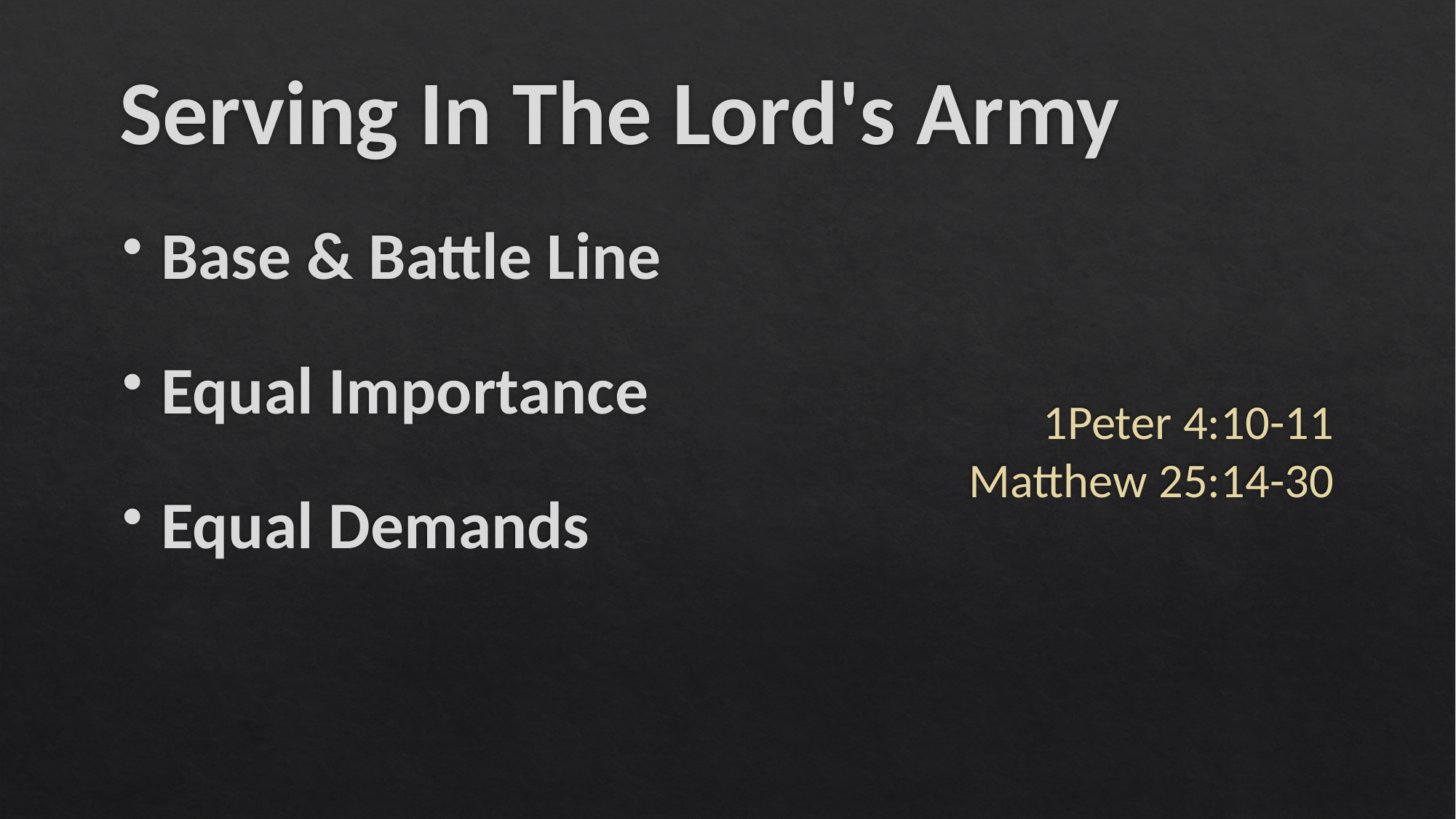

# Serving In The Lord's Army
Base & Battle Line
Equal Importance
Equal Demands
1Peter 4:10-11
Matthew 25:14-30